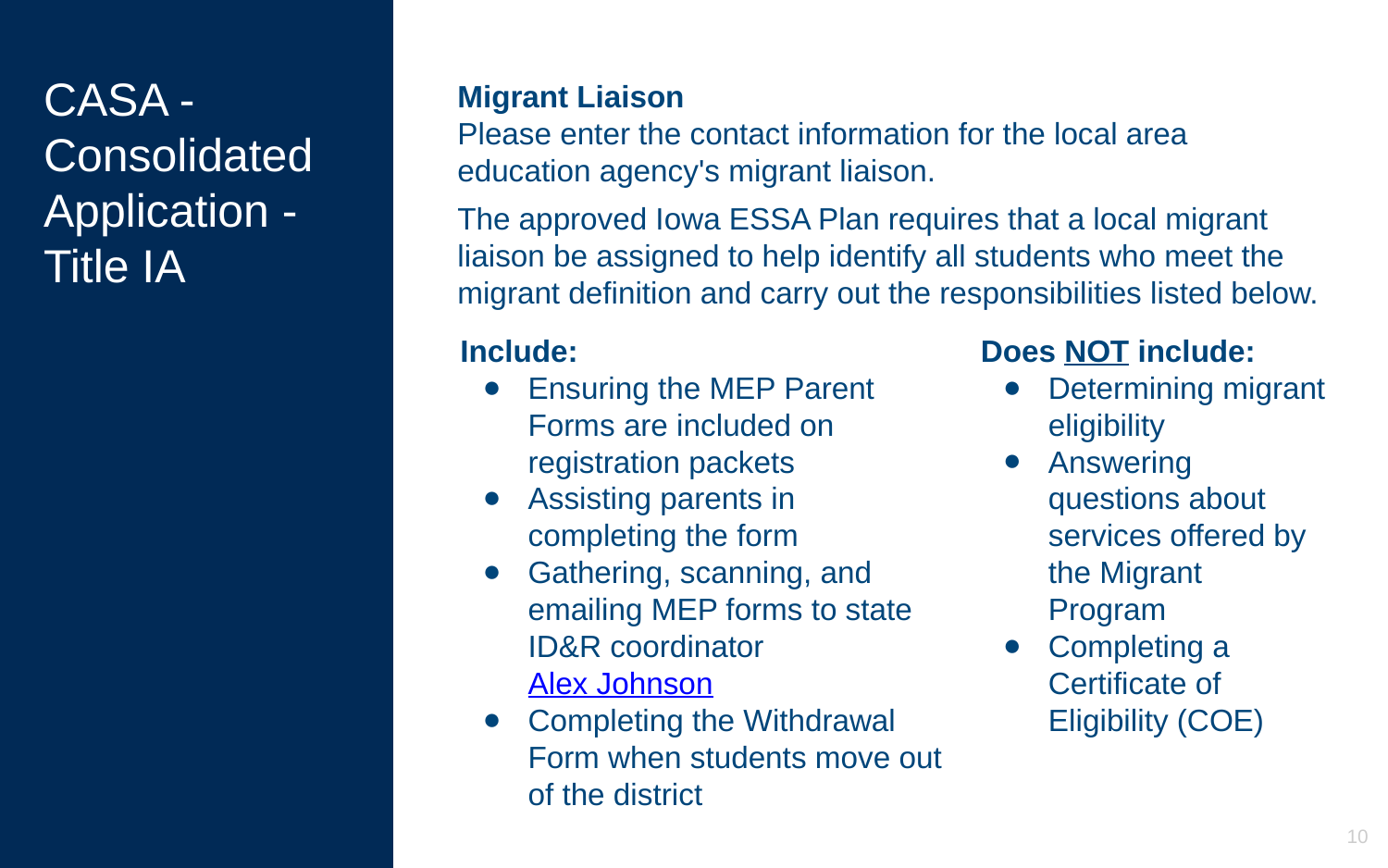

Migrant Liaison
Please enter the contact information for the local area education agency's migrant liaison.
The approved Iowa ESSA Plan requires that a local migrant liaison be assigned to help identify all students who meet the migrant definition and carry out the responsibilities listed below.
# CASA - Consolidated Application - Title IA
Does NOT include:
Determining migrant eligibility
Answering questions about services offered by the Migrant Program
Completing a Certificate of Eligibility (COE)
Include:
Ensuring the MEP Parent Forms are included on registration packets
Assisting parents in completing the form
Gathering, scanning, and emailing MEP forms to state ID&R coordinator Alex Johnson
Completing the Withdrawal Form when students move out of the district
10